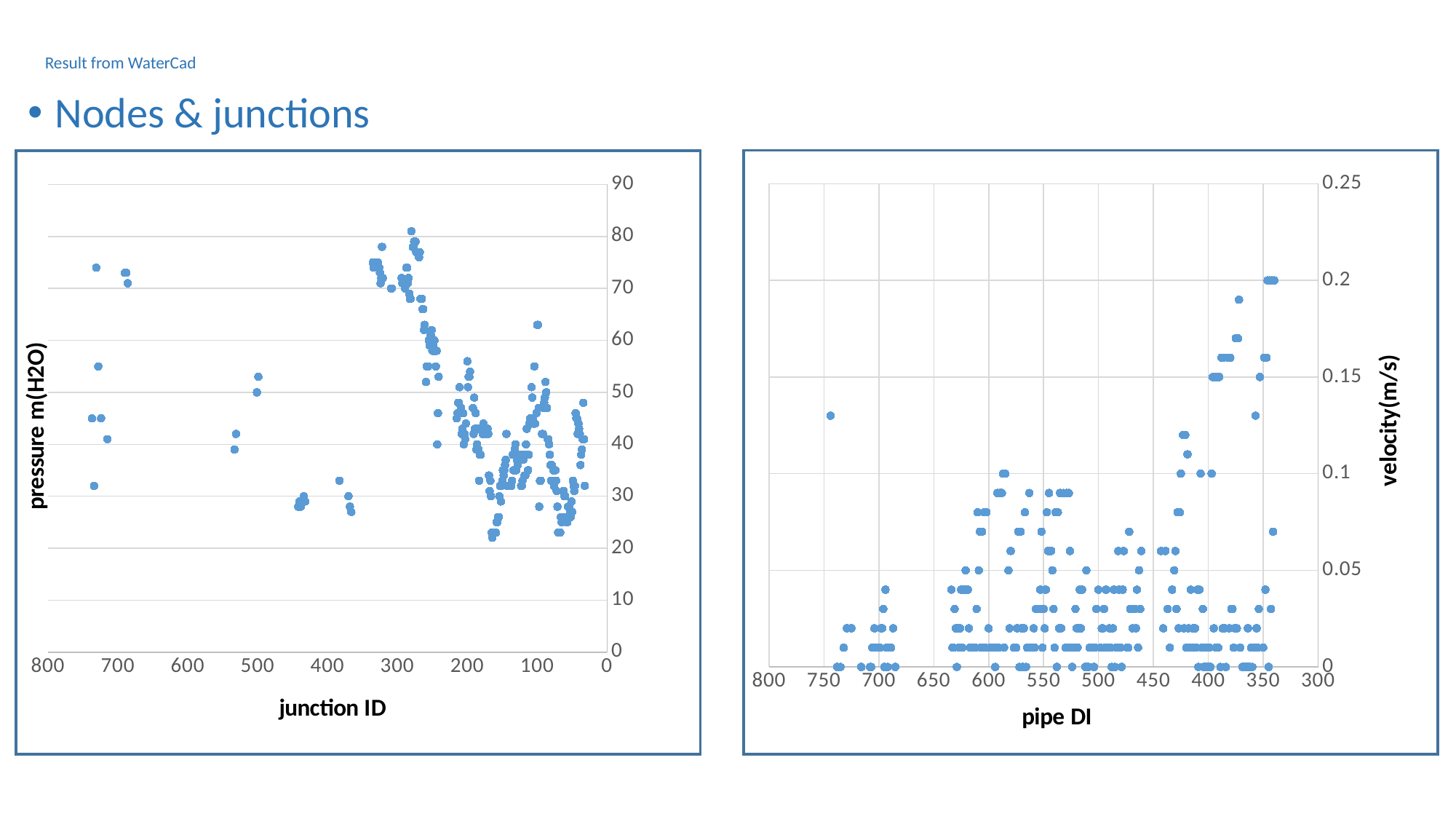

# Result from WaterCad
Nodes & junctions

### Chart

| Category |  |
|---|---|

### Chart

| Category |  |
|---|---|